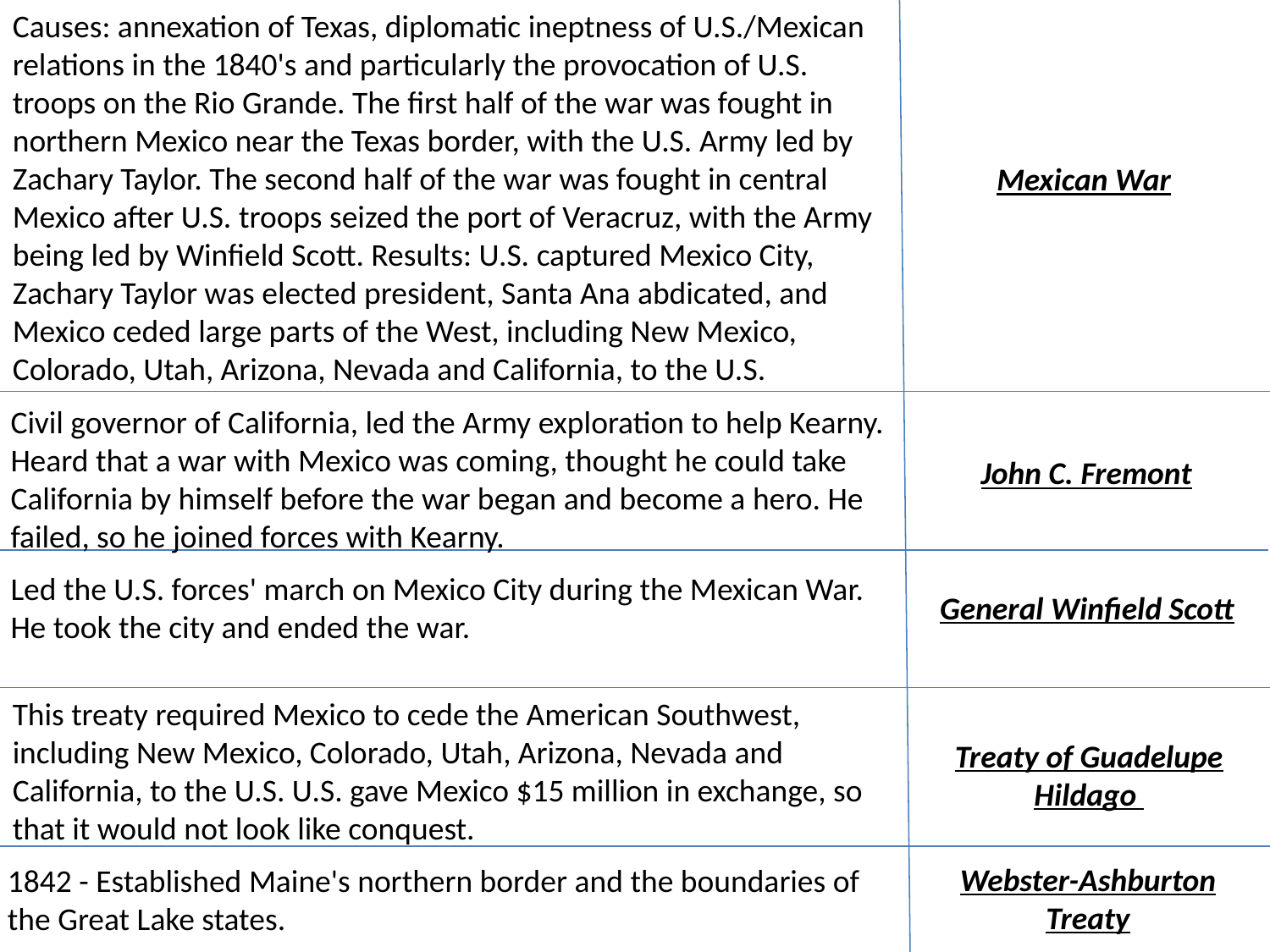

Causes: annexation of Texas, diplomatic ineptness of U.S./Mexican relations in the 1840's and particularly the provocation of U.S. troops on the Rio Grande. The first half of the war was fought in northern Mexico near the Texas border, with the U.S. Army led by Zachary Taylor. The second half of the war was fought in central Mexico after U.S. troops seized the port of Veracruz, with the Army being led by Winfield Scott. Results: U.S. captured Mexico City, Zachary Taylor was elected president, Santa Ana abdicated, and Mexico ceded large parts of the West, including New Mexico, Colorado, Utah, Arizona, Nevada and California, to the U.S.
Mexican War
Civil governor of California, led the Army exploration to help Kearny. Heard that a war with Mexico was coming, thought he could take California by himself before the war began and become a hero. He failed, so he joined forces with Kearny.
John C. Fremont
Led the U.S. forces' march on Mexico City during the Mexican War. He took the city and ended the war.
General Winfield Scott
This treaty required Mexico to cede the American Southwest, including New Mexico, Colorado, Utah, Arizona, Nevada and California, to the U.S. U.S. gave Mexico $15 million in exchange, so that it would not look like conquest.
Treaty of Guadelupe Hildago
Webster-Ashburton Treaty
1842 - Established Maine's northern border and the boundaries of the Great Lake states.